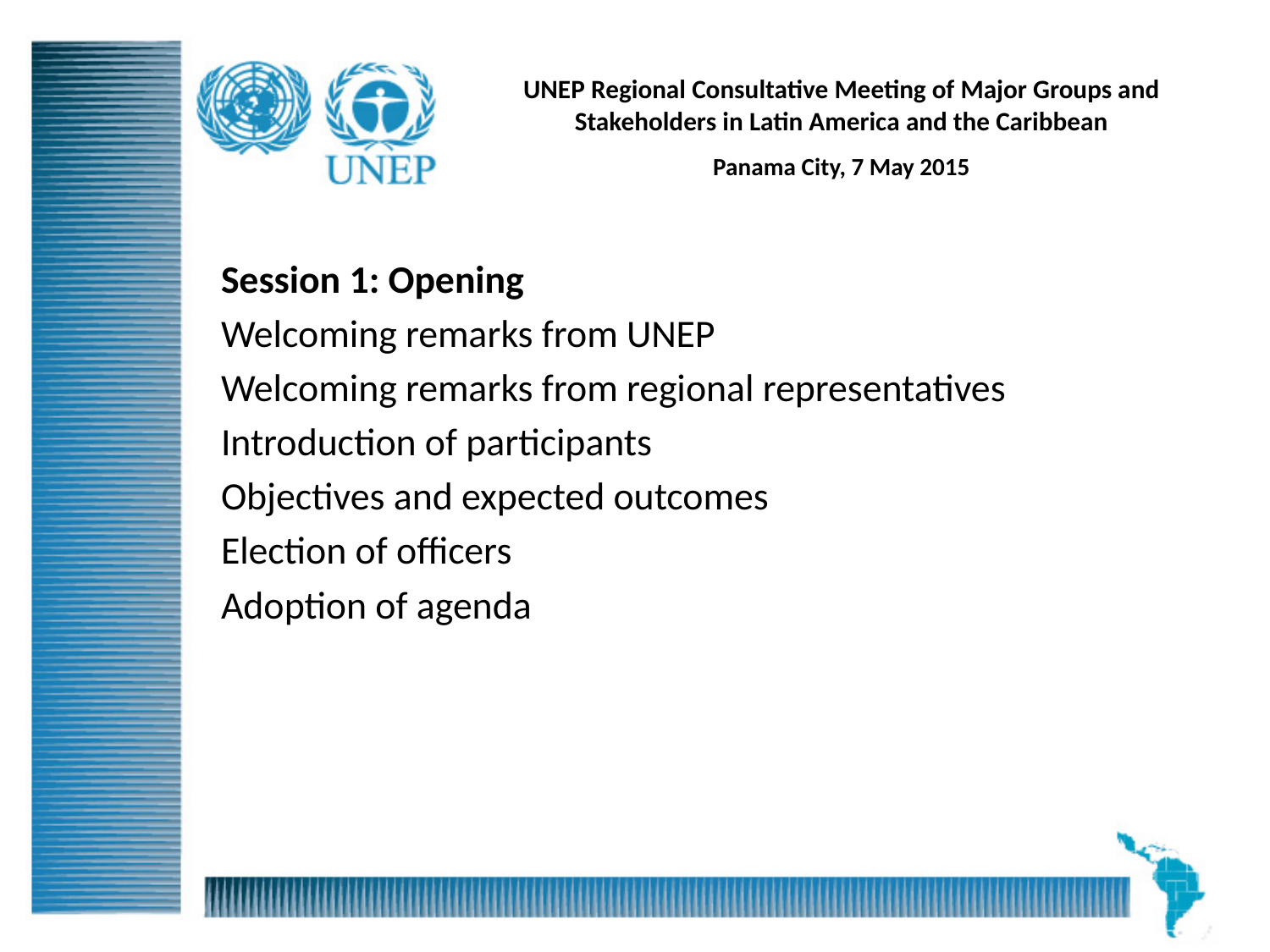

# UNEP Regional Consultative Meeting of Major Groups and Stakeholders in Latin America and the Caribbean
Panama City, 7 May 2015
Session 1: Opening
Welcoming remarks from UNEP
Welcoming remarks from regional representatives
Introduction of participants
Objectives and expected outcomes
Election of officers
Adoption of agenda